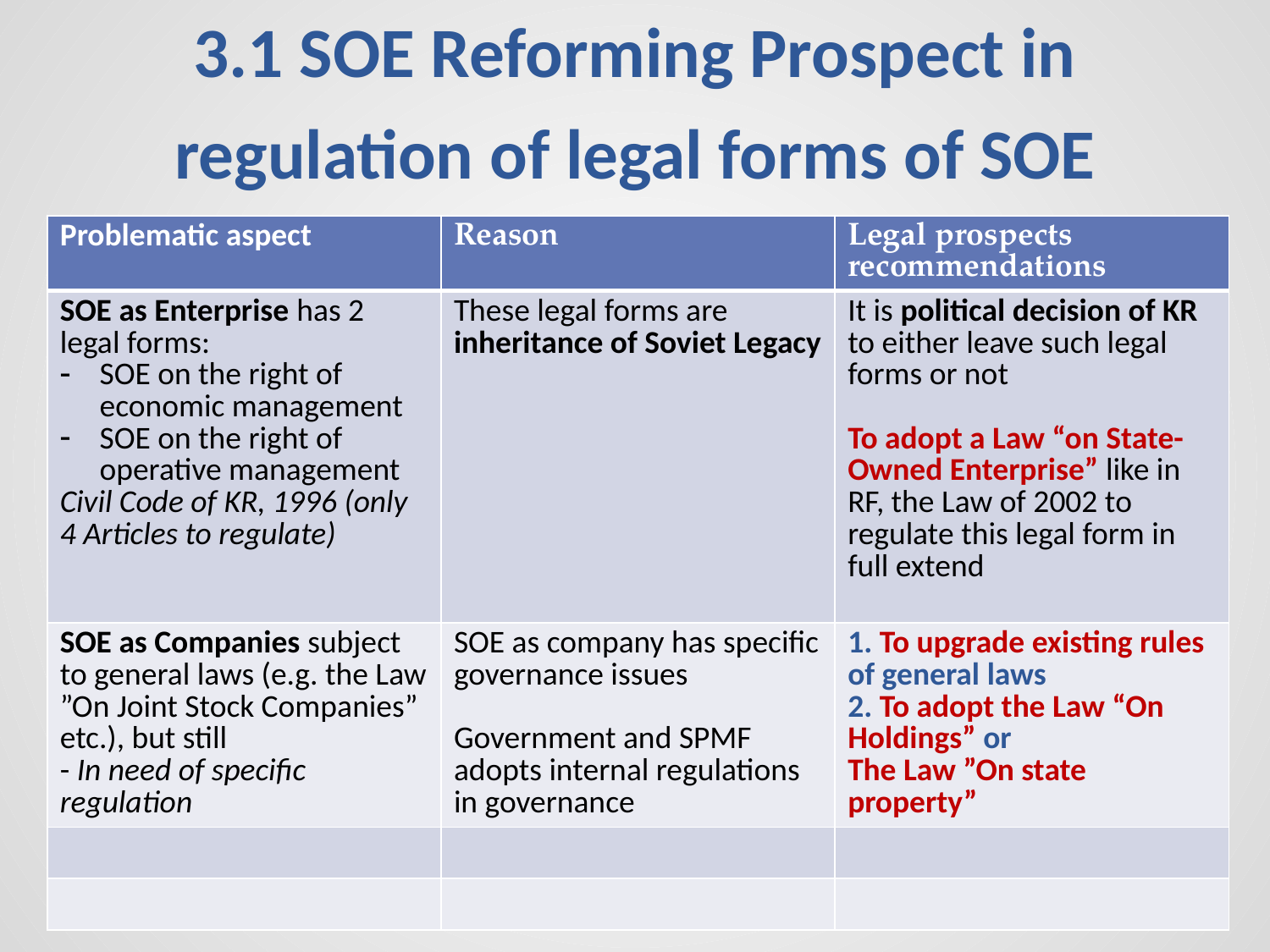

# 3.1 SOE Reforming Prospect in regulation of legal forms of SOE
| Problematic aspect | Reason | Legal prospects recommendations |
| --- | --- | --- |
| SOE as Enterprise has 2 legal forms: SOE on the right of economic management SOE on the right of operative management Civil Code of KR, 1996 (only 4 Articles to regulate) | These legal forms are inheritance of Soviet Legacy | It is political decision of KR to either leave such legal forms or not To adopt a Law “on State-Owned Enterprise” like in RF, the Law of 2002 to regulate this legal form in full extend |
| SOE as Companies subject to general laws (e.g. the Law ”On Joint Stock Companies” etc.), but still - In need of specific regulation | SOE as company has specific governance issues Government and SPMF adopts internal regulations in governance | 1. To upgrade existing rules of general laws 2. To adopt the Law “On Holdings” or The Law ”On state property” |
|  |  |  |
|  |  |  |

Footer Text
9/27/19
24